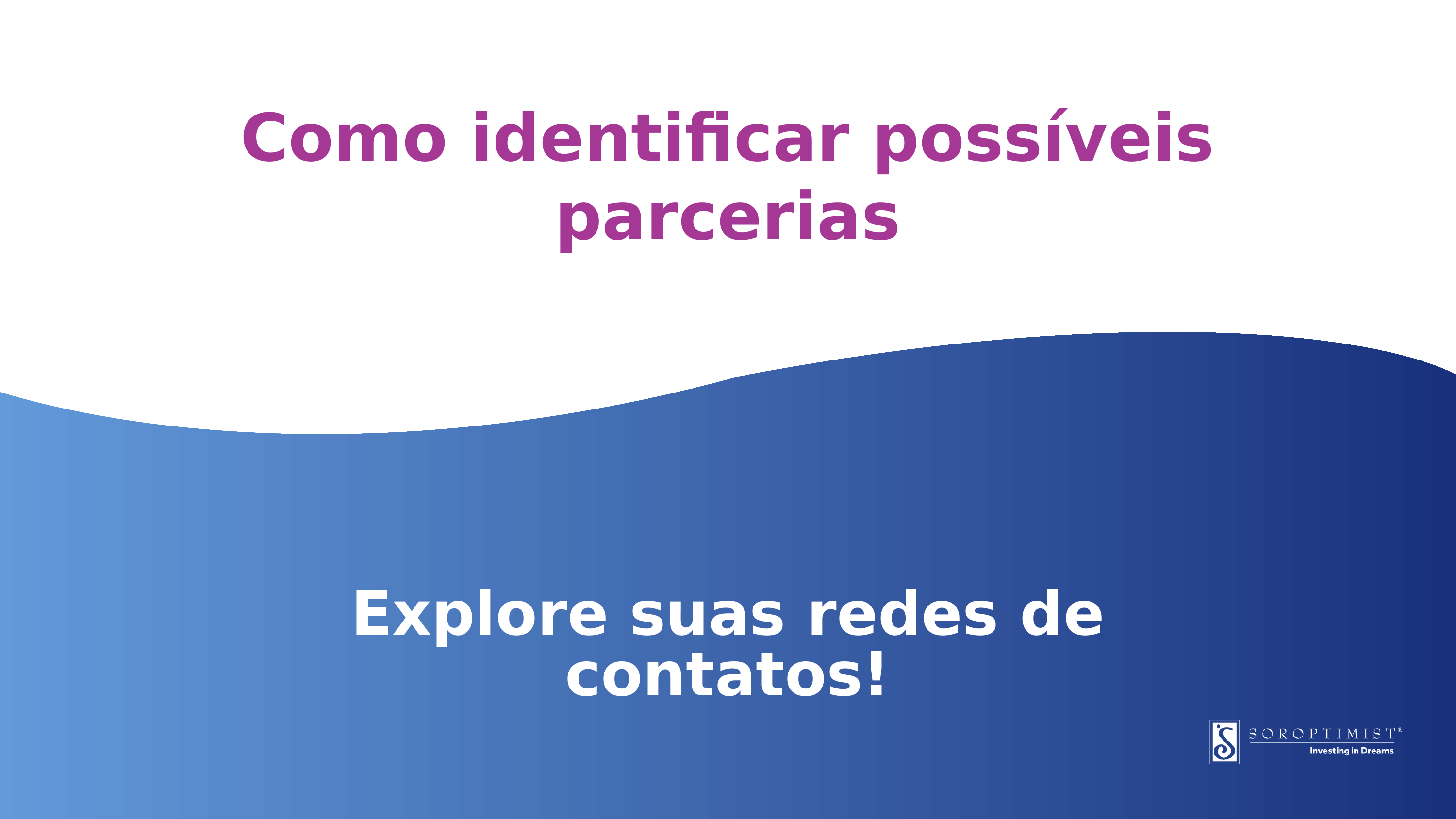

Como identificar possíveis parcerias

Explore suas redes de contatos!